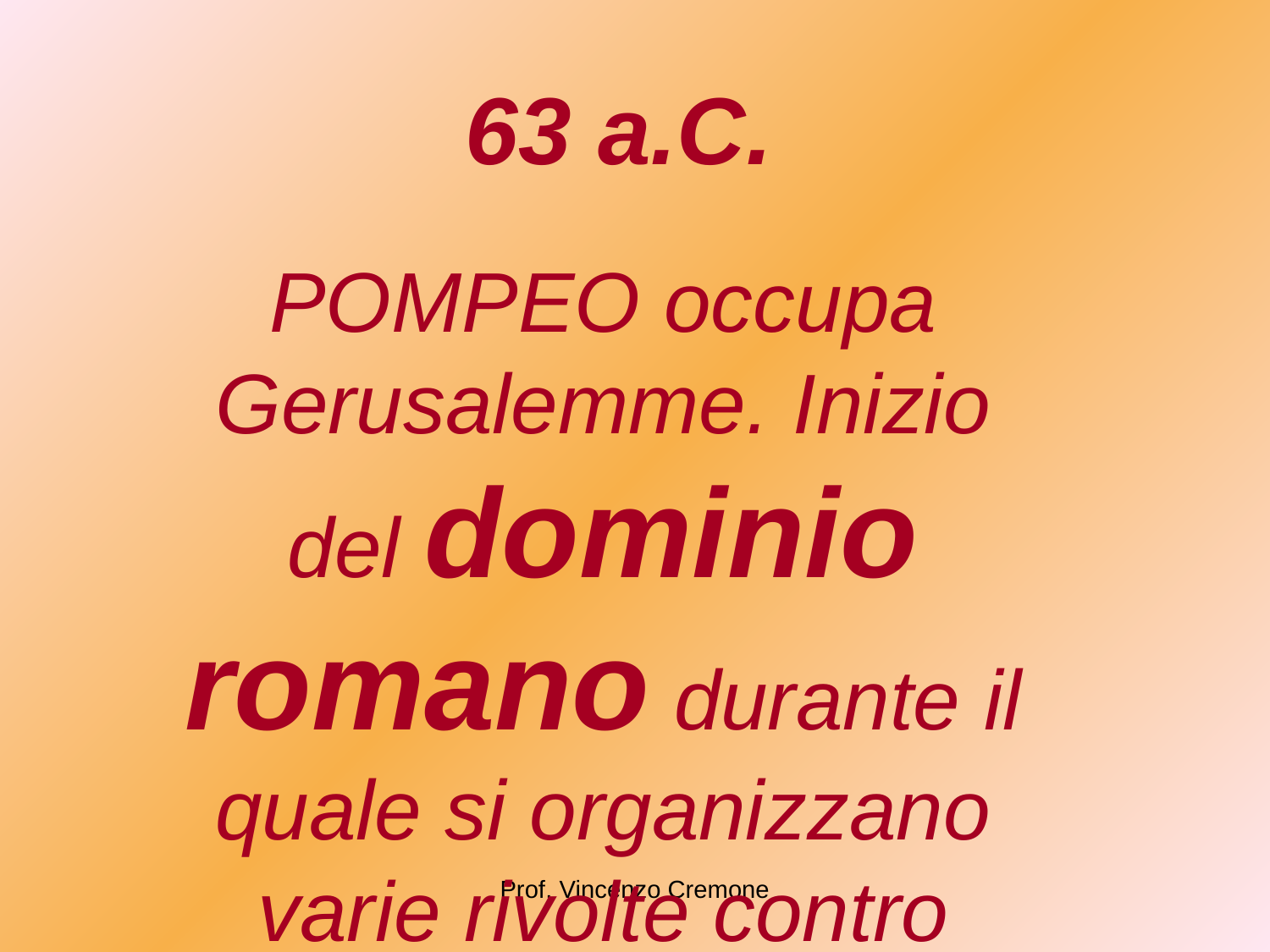

63 a.C.
POMPEO occupa Gerusalemme. Inizio del dominio romano durante il quale si organizzano varie rivolte contro l’impero
Prof. Vincenzo Cremone